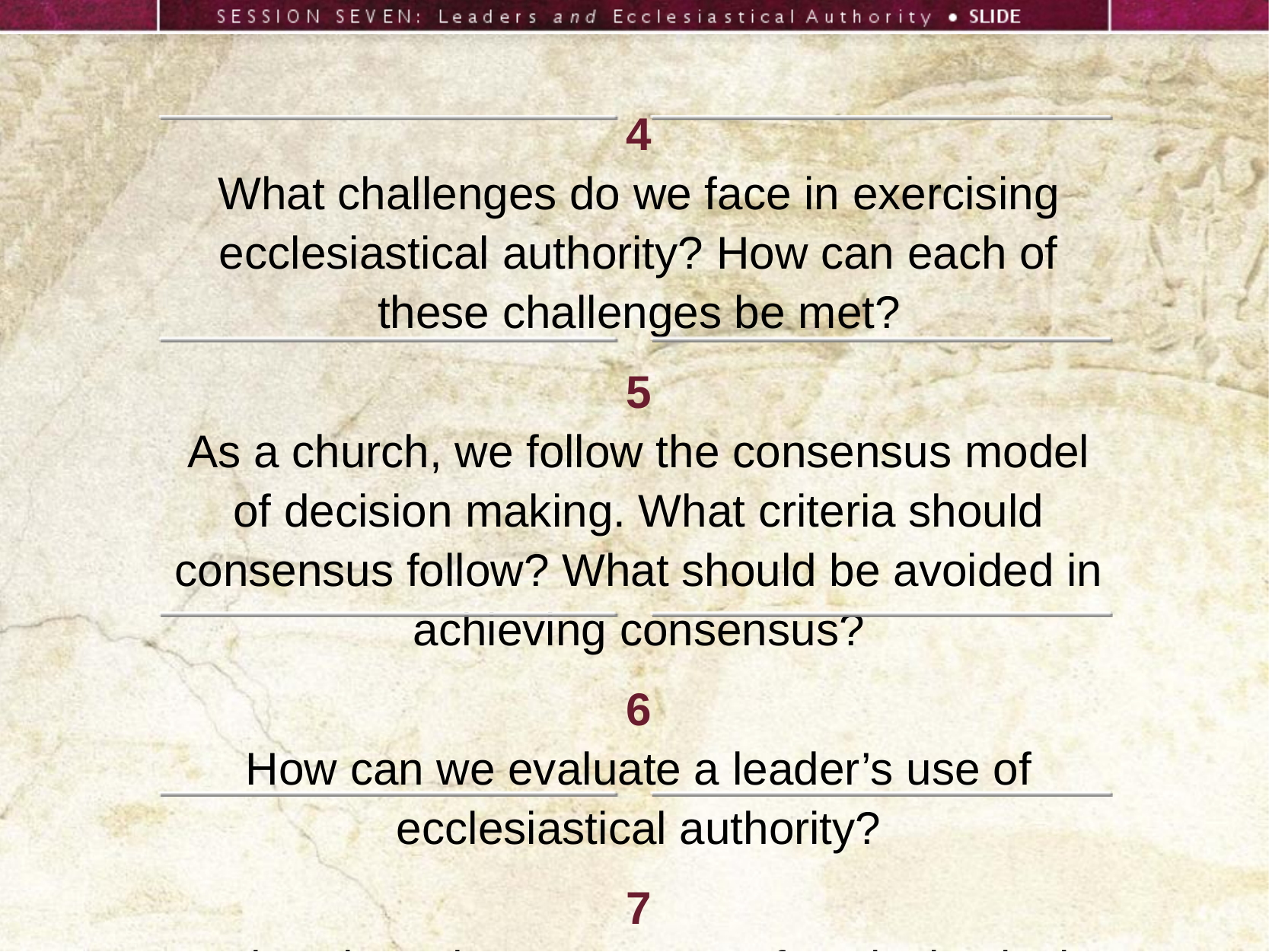

4
What challenges do we face in exercising ecclesiastical authority? How can each of these challenges be met?
5
As a church, we follow the consensus model of decision making. What criteria should consensus follow? What should be avoided in achieving consensus?
6
How can we evaluate a leader’s use of ecclesiastical authority?
7
What does the proper use of ecclesiastical authority require of a leader?